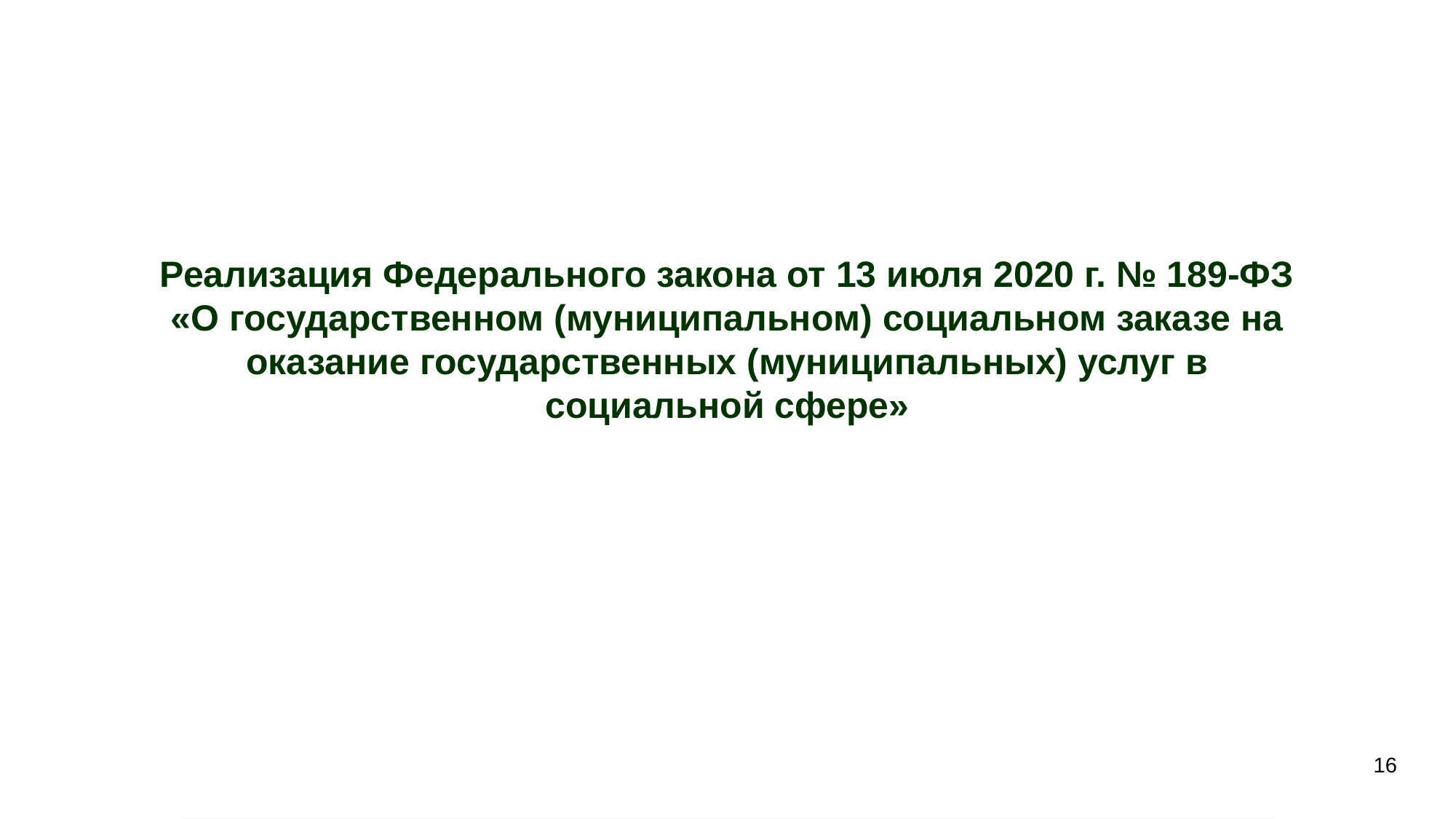

Реализация Федерального закона от 13 июля 2020 г. № 189-ФЗ
«О государственном (муниципальном) социальном заказе на оказание государственных (муниципальных) услуг в социальной сфере»

16